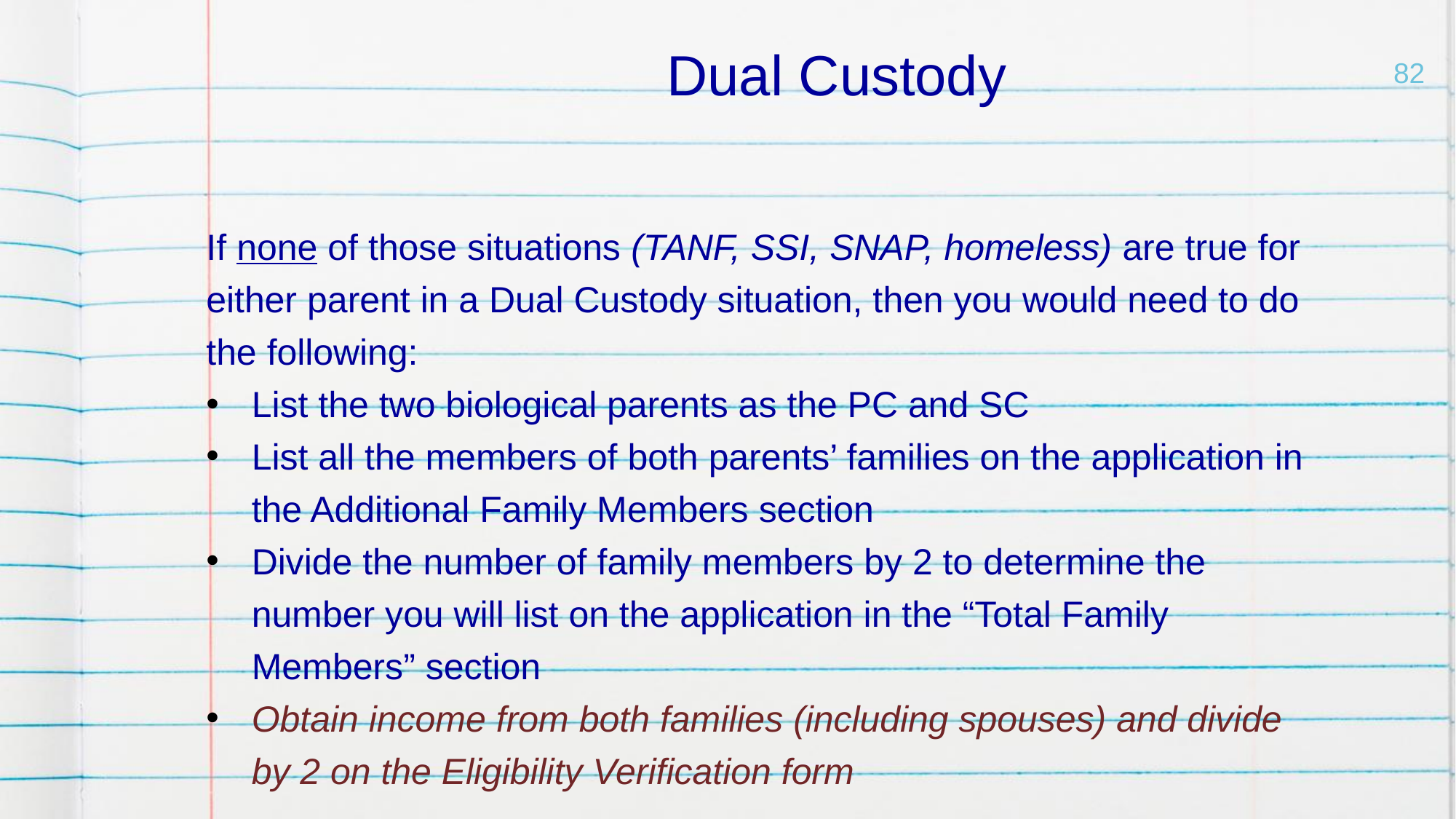

Dual Custody

82
If none of those situations (TANF, SSI, SNAP, homeless) are true for either parent in a Dual Custody situation, then you would need to do the following:
List the two biological parents as the PC and SC
List all the members of both parents’ families on the application in the Additional Family Members section
Divide the number of family members by 2 to determine the number you will list on the application in the “Total Family Members” section
Obtain income from both families (including spouses) and divide by 2 on the Eligibility Verification form